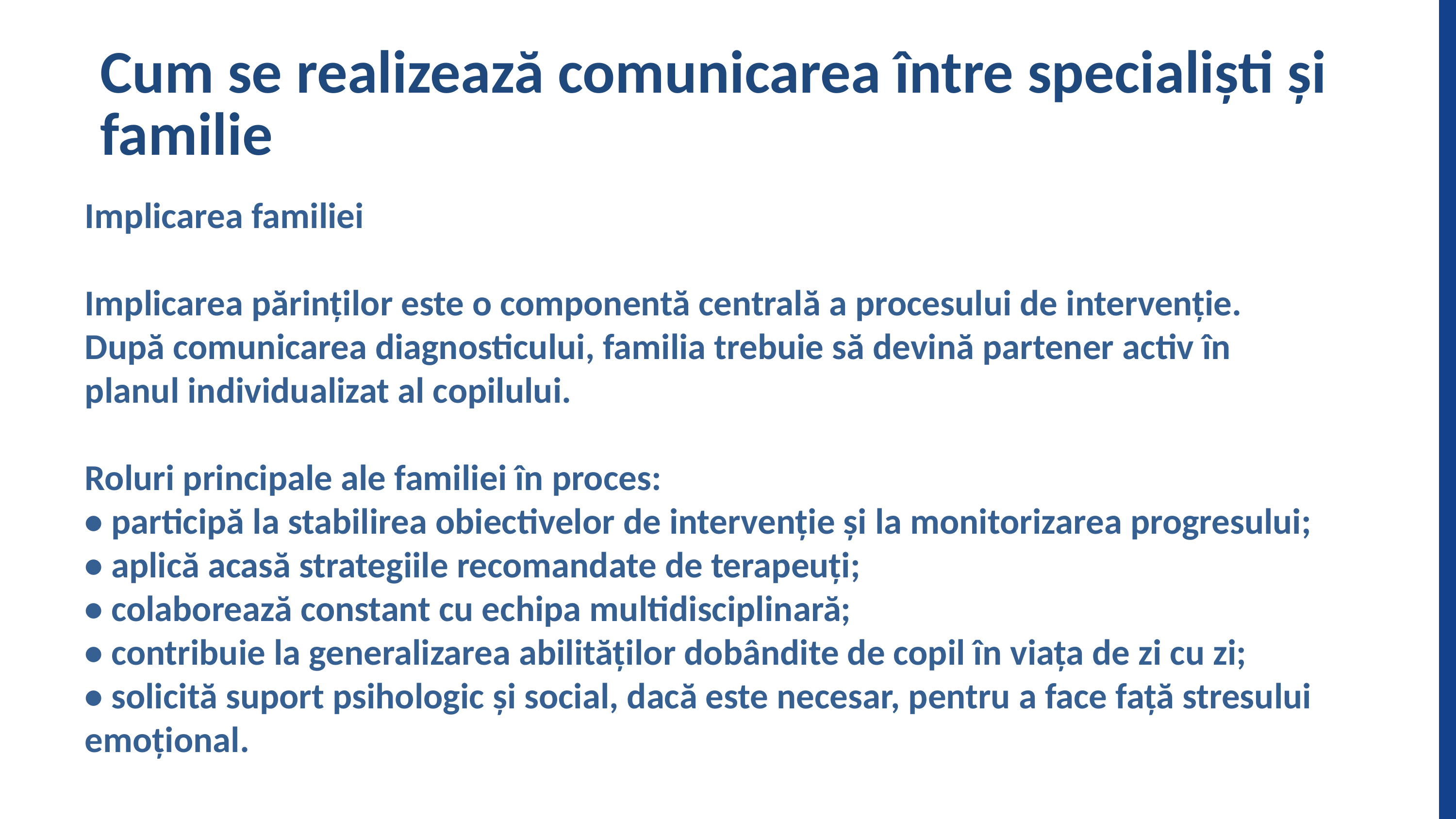

Cum se realizează comunicarea între specialiști și familie
Implicarea familiei

Implicarea părinților este o componentă centrală a procesului de intervenție. După comunicarea diagnosticului, familia trebuie să devină partener activ în planul individualizat al copilului.

Roluri principale ale familiei în proces:
• participă la stabilirea obiectivelor de intervenție și la monitorizarea progresului;
• aplică acasă strategiile recomandate de terapeuți;
• colaborează constant cu echipa multidisciplinară;
• contribuie la generalizarea abilităților dobândite de copil în viața de zi cu zi;
• solicită suport psihologic și social, dacă este necesar, pentru a face față stresului emoțional.